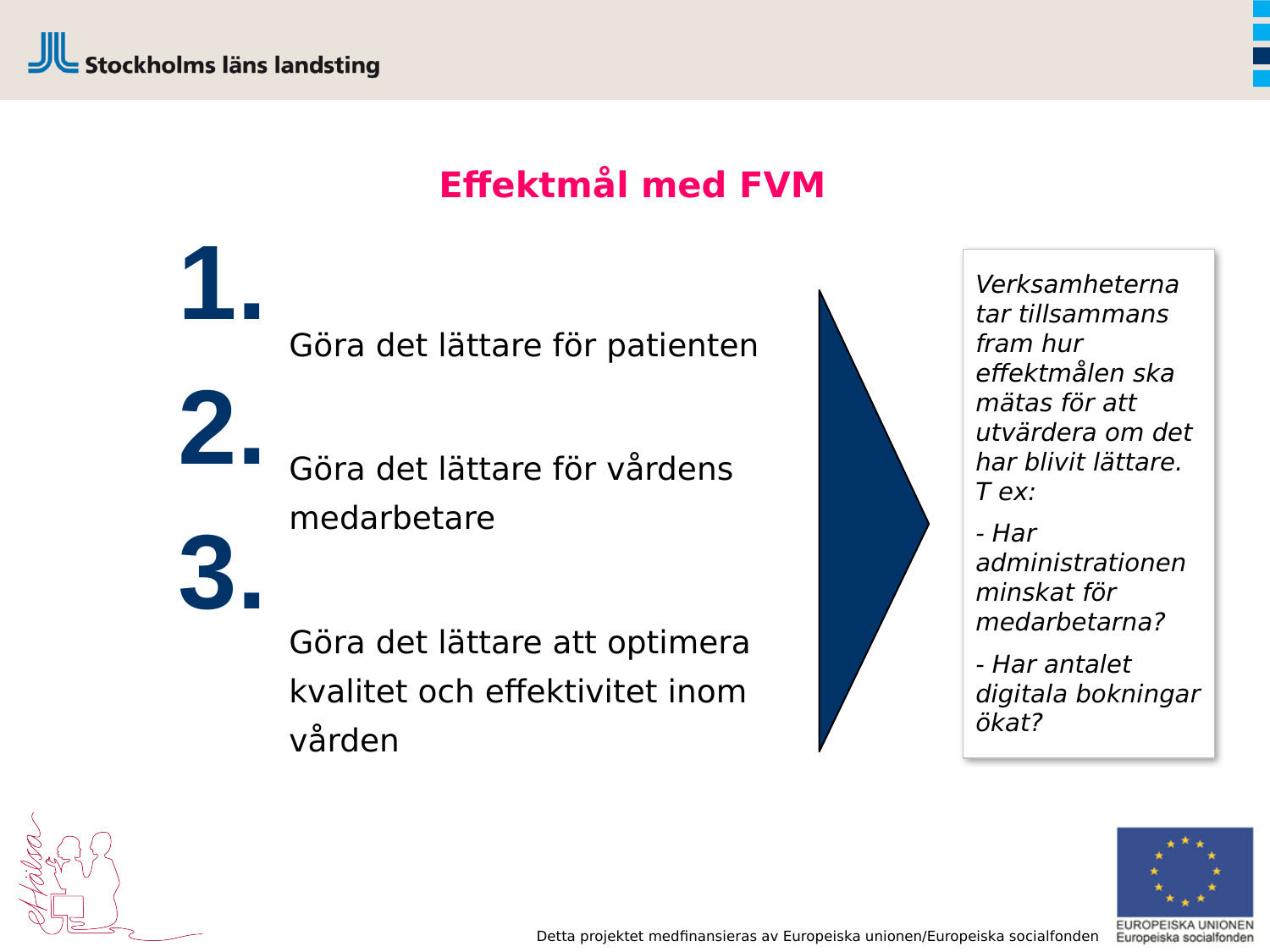

# Effektmål med FVM
1.

Verksamheterna tar tillsammans fram hur effektmålen ska mätas för att utvärdera om det har blivit lättare. T ex:
- Har administrationen minskat för medarbetarna?
- Har antalet digitala bokningar ökat?

Göra det lättare för patienten

Göra det lättare för vårdens medarbetare

Göra det lättare att optimera kvalitet och effektivitet inom vården
2.

3.